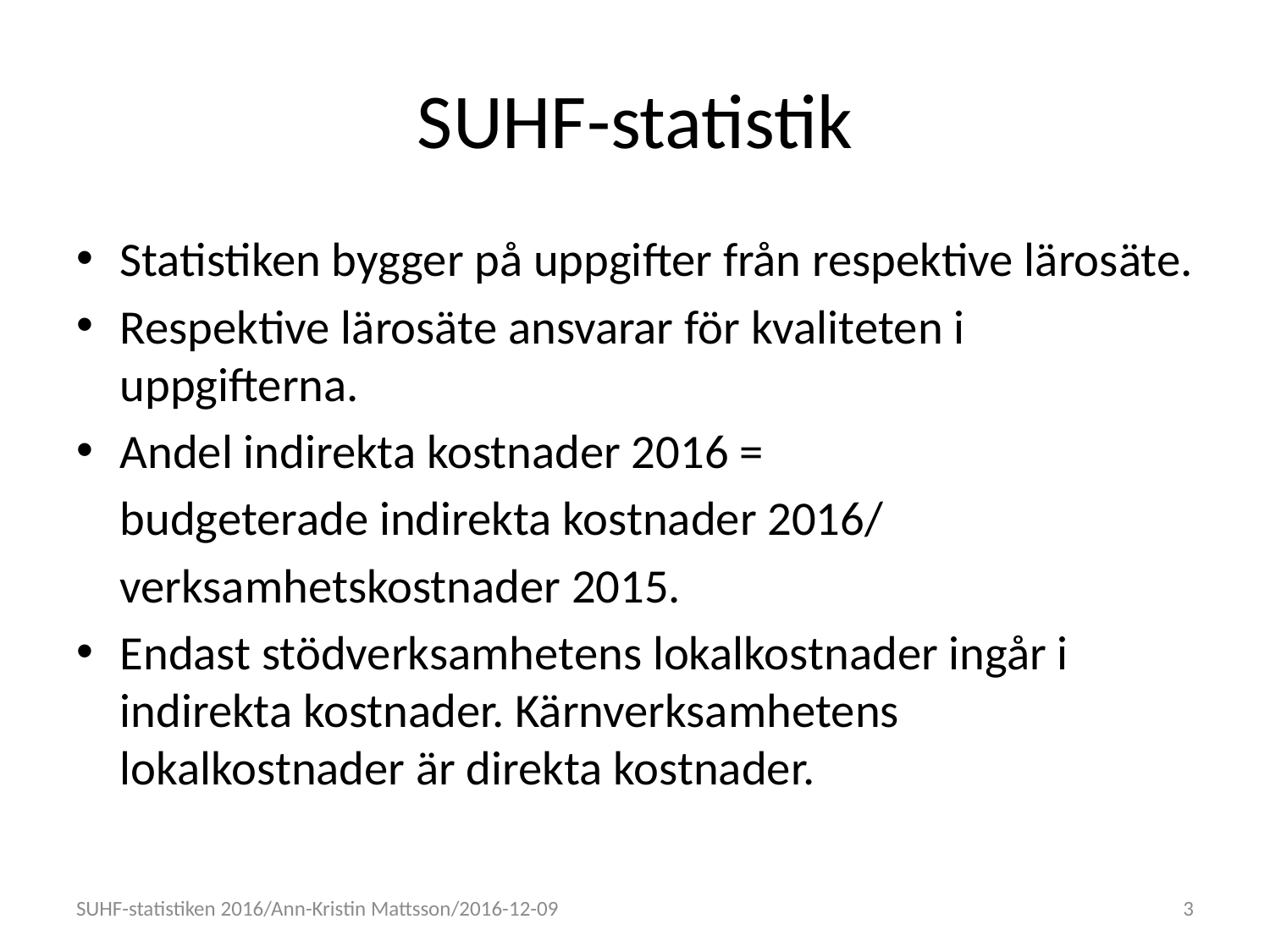

# SUHF-statistik
Statistiken bygger på uppgifter från respektive lärosäte.
Respektive lärosäte ansvarar för kvaliteten i uppgifterna.
Andel indirekta kostnader 2016 =
	budgeterade indirekta kostnader 2016/
	verksamhetskostnader 2015.
Endast stödverksamhetens lokalkostnader ingår i indirekta kostnader. Kärnverksamhetens lokalkostnader är direkta kostnader.

SUHF-statistiken 2016/Ann-Kristin Mattsson/2016-12-09
3